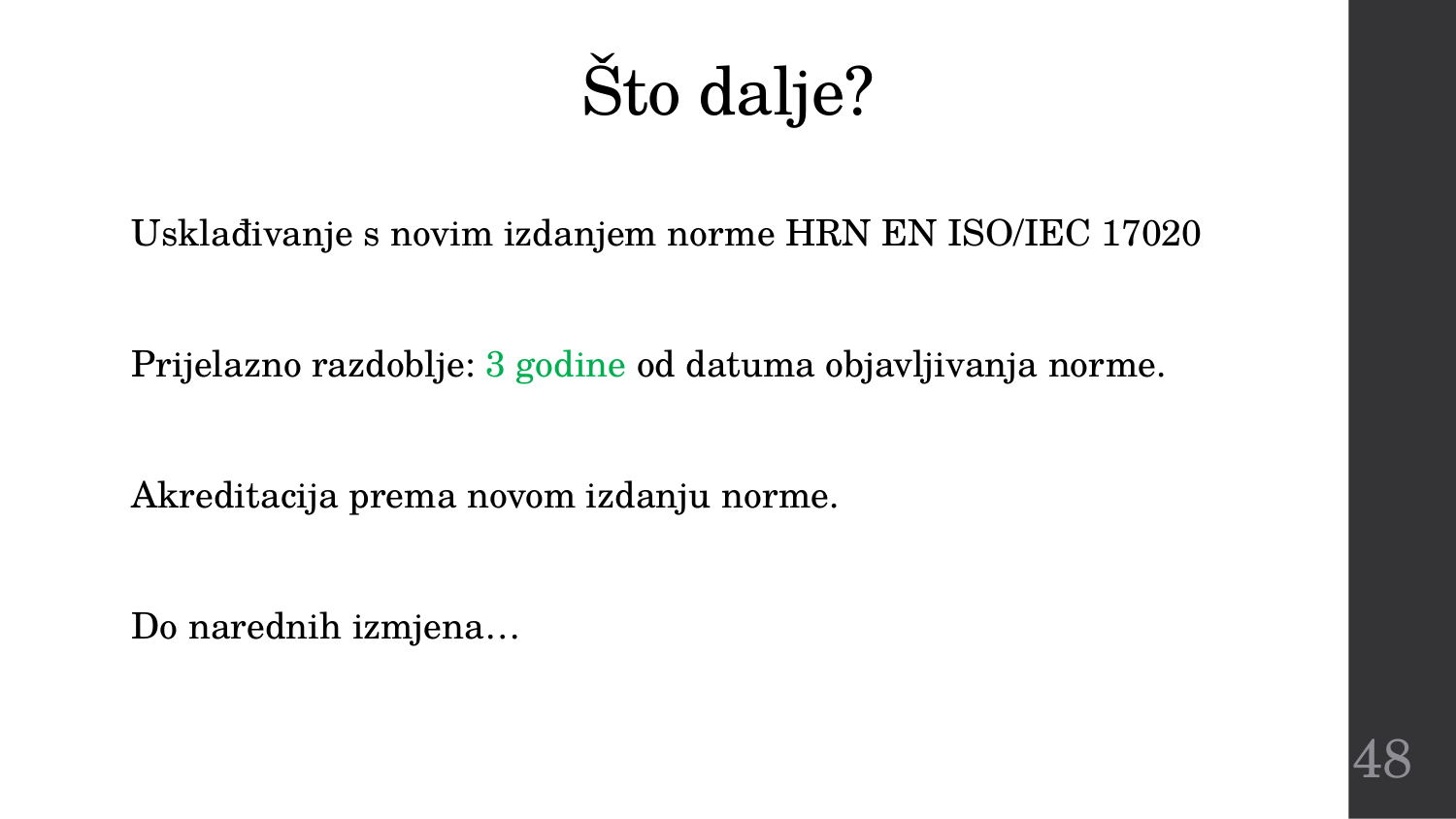

# Što dalje?
Usklađivanje s novim izdanjem norme HRN EN ISO/IEC 17020

Prijelazno razdoblje: 3 godine od datuma objavljivanja norme.

Akreditacija prema novom izdanju norme.

Do narednih izmjena…
48